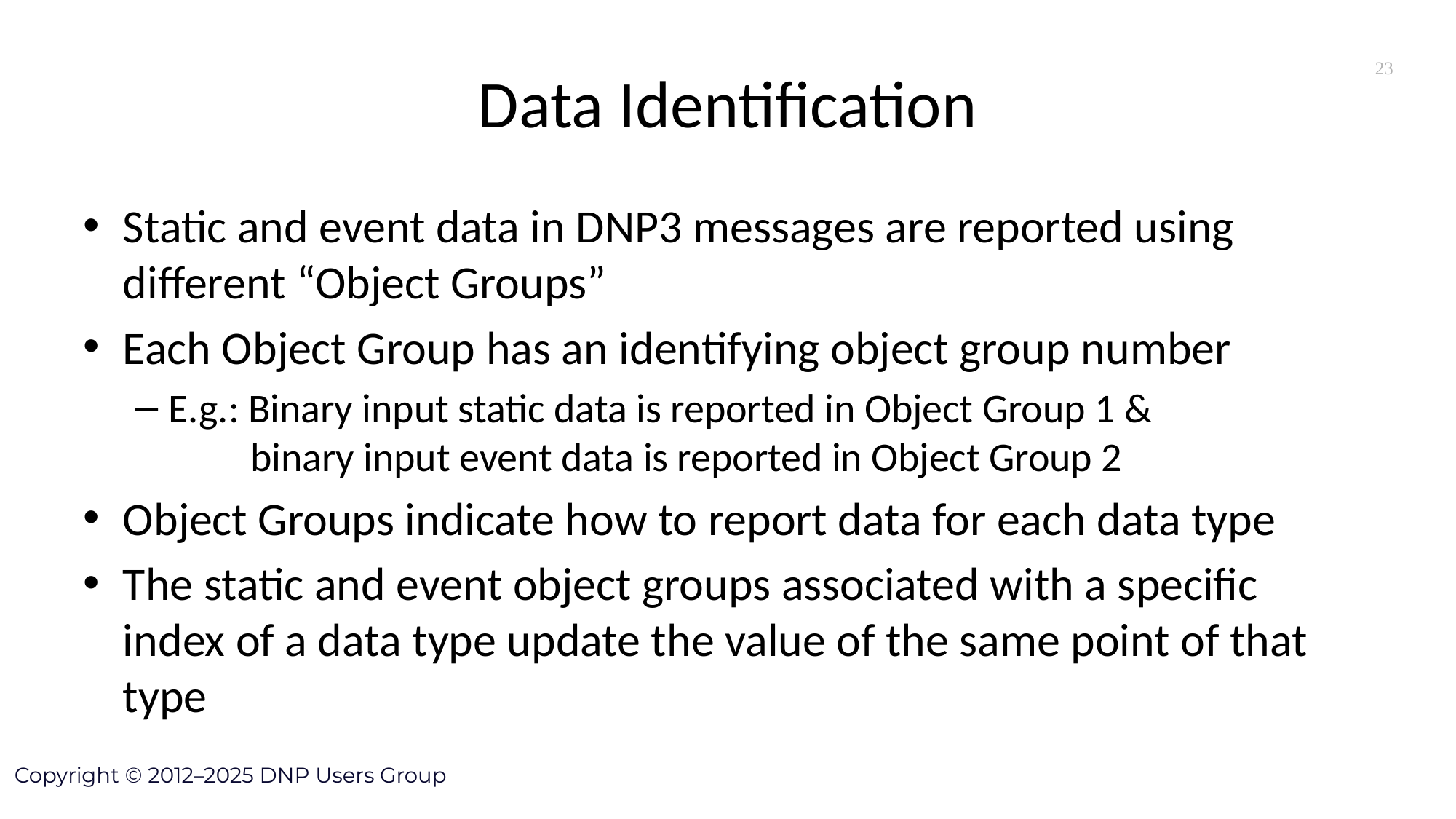

# Data Identification
23
Static and event data in DNP3 messages are reported using different “Object Groups”
Each Object Group has an identifying object group number
E.g.: Binary input static data is reported in Object Group 1 &
         binary input event data is reported in Object Group 2
Object Groups indicate how to report data for each data type
The static and event object groups associated with a specific index of a data type update the value of the same point of that type